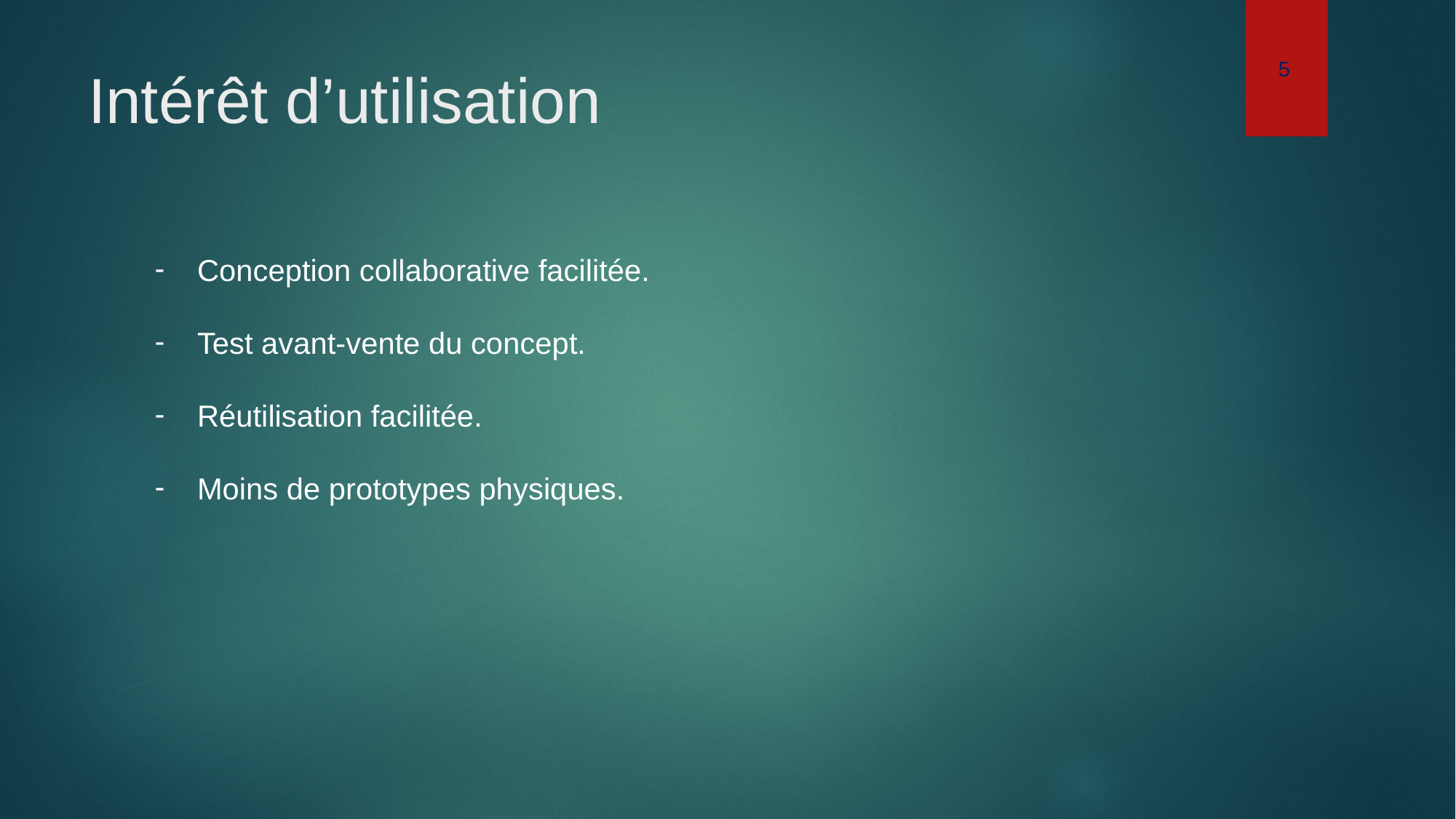

5
# Intérêt d’utilisation
Conception collaborative facilitée.

Test avant-vente du concept.

Réutilisation facilitée.

Moins de prototypes physiques.